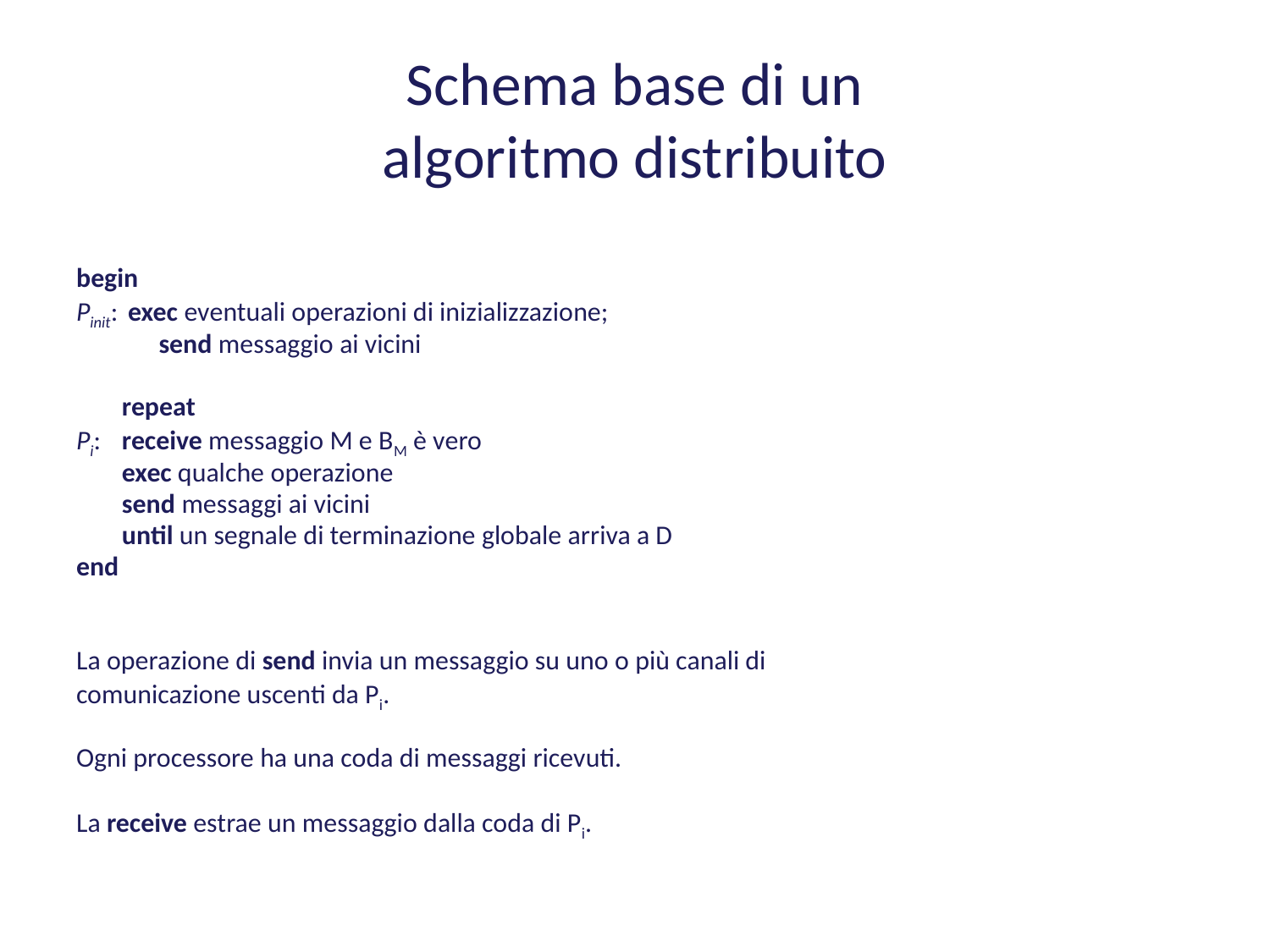

Schema base di un
algoritmo distribuito

begin
Pinit:	 exec eventuali operazioni di inizializzazione;
		      send messaggio ai vicini

		repeat
Pi:			receive messaggio M e BM è vero
			exec qualche operazione
			send messaggi ai vicini
		until un segnale di terminazione globale arriva a D
end

La operazione di send invia un messaggio su uno o più canali di
comunicazione uscenti da Pi.

Ogni processore ha una coda di messaggi ricevuti.

La receive estrae un messaggio dalla coda di Pi.